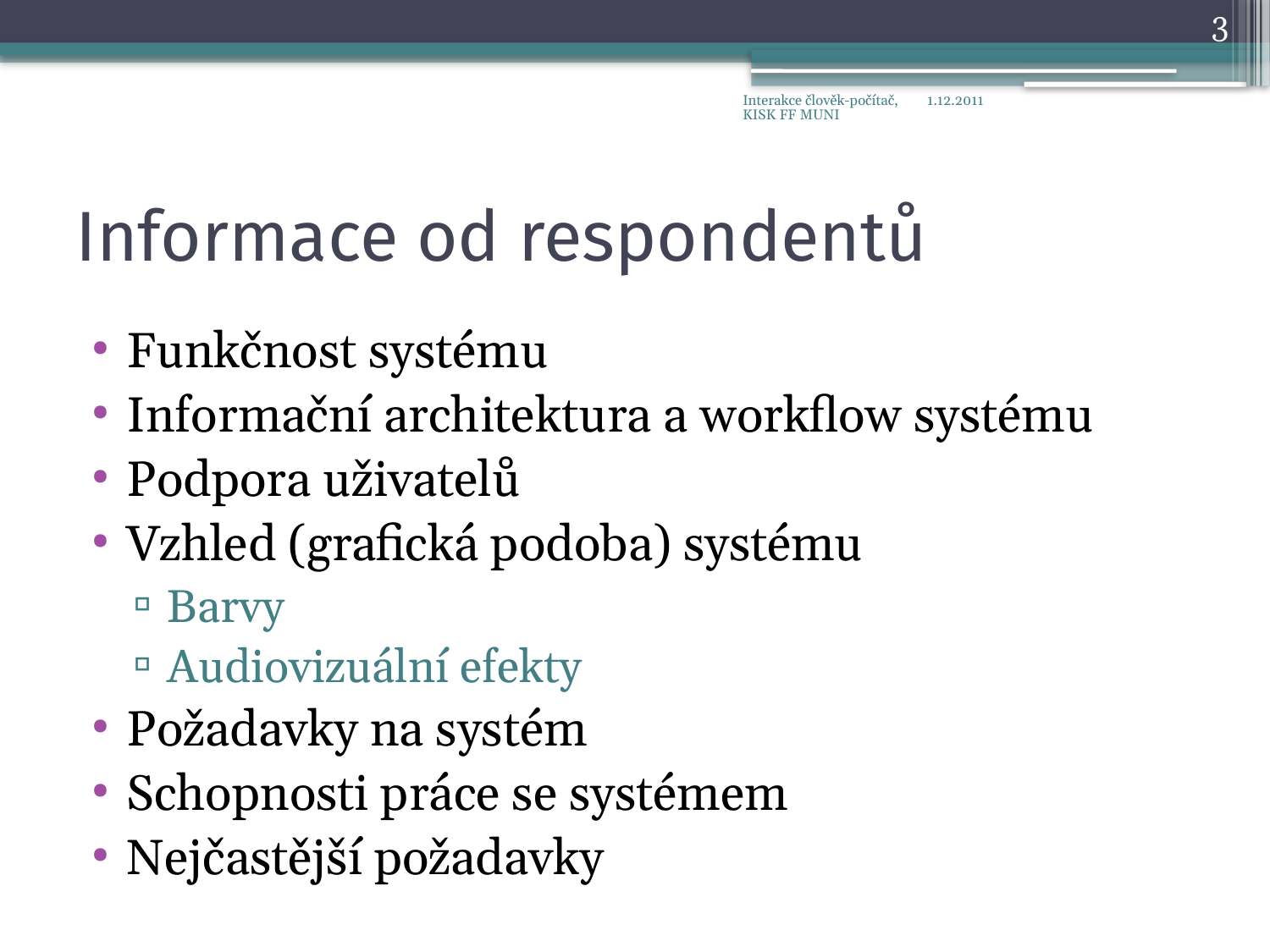

3
Interakce člověk-počítač, KISK FF MUNI
1.12.2011
# Informace od respondentů
Funkčnost systému
Informační architektura a workflow systému
Podpora uživatelů
Vzhled (grafická podoba) systému
Barvy
Audiovizuální efekty
Požadavky na systém
Schopnosti práce se systémem
Nejčastější požadavky